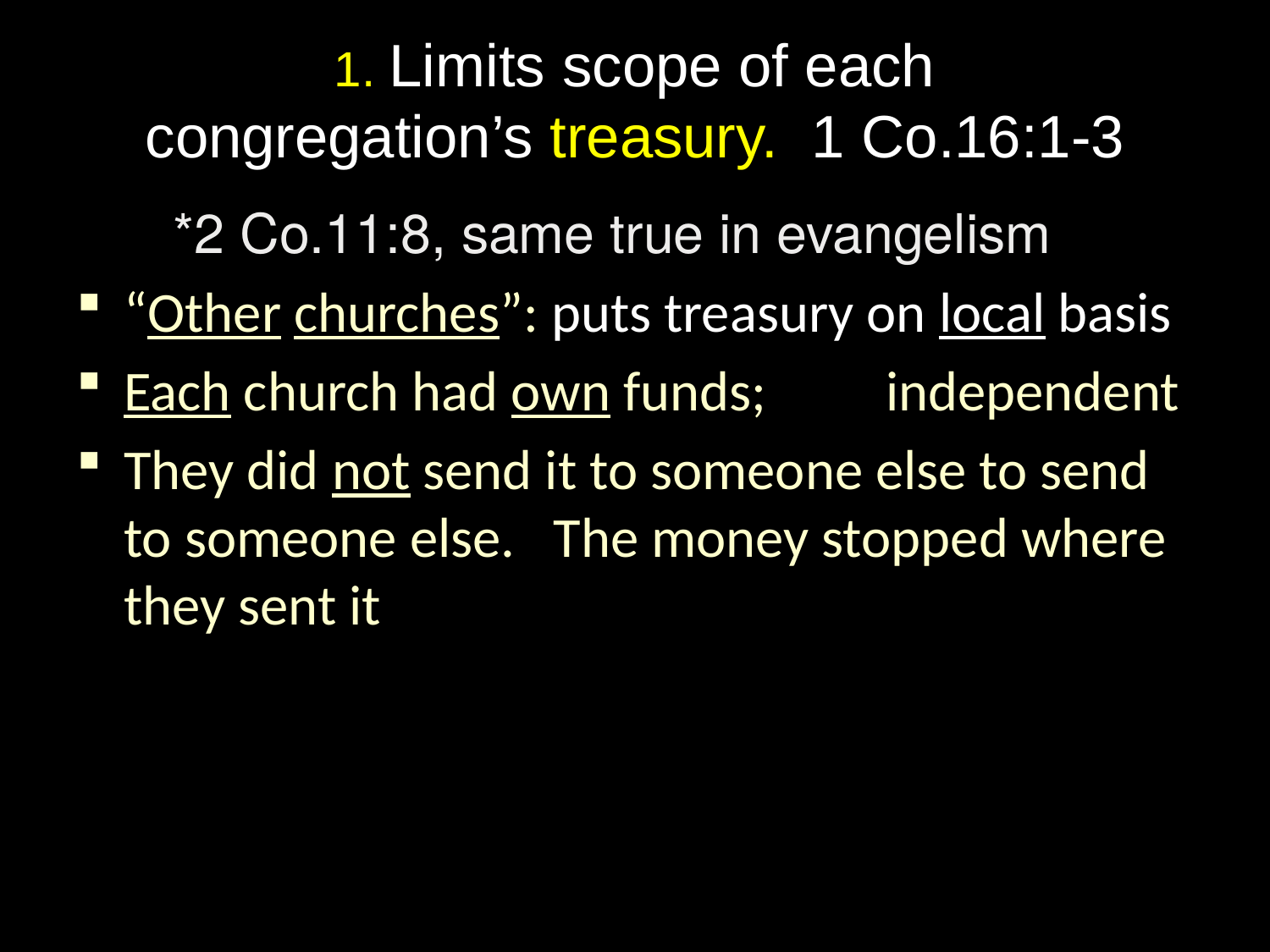

# 1. Limits scope of each congregation’s treasury.  1 Co.16:1-3

*2 Co.11:8, same true in evangelism
“Other churches”: puts treasury on local basis
Each church had own funds; 	independent
They did not send it to someone else to send to someone else.   The money stopped where they sent it